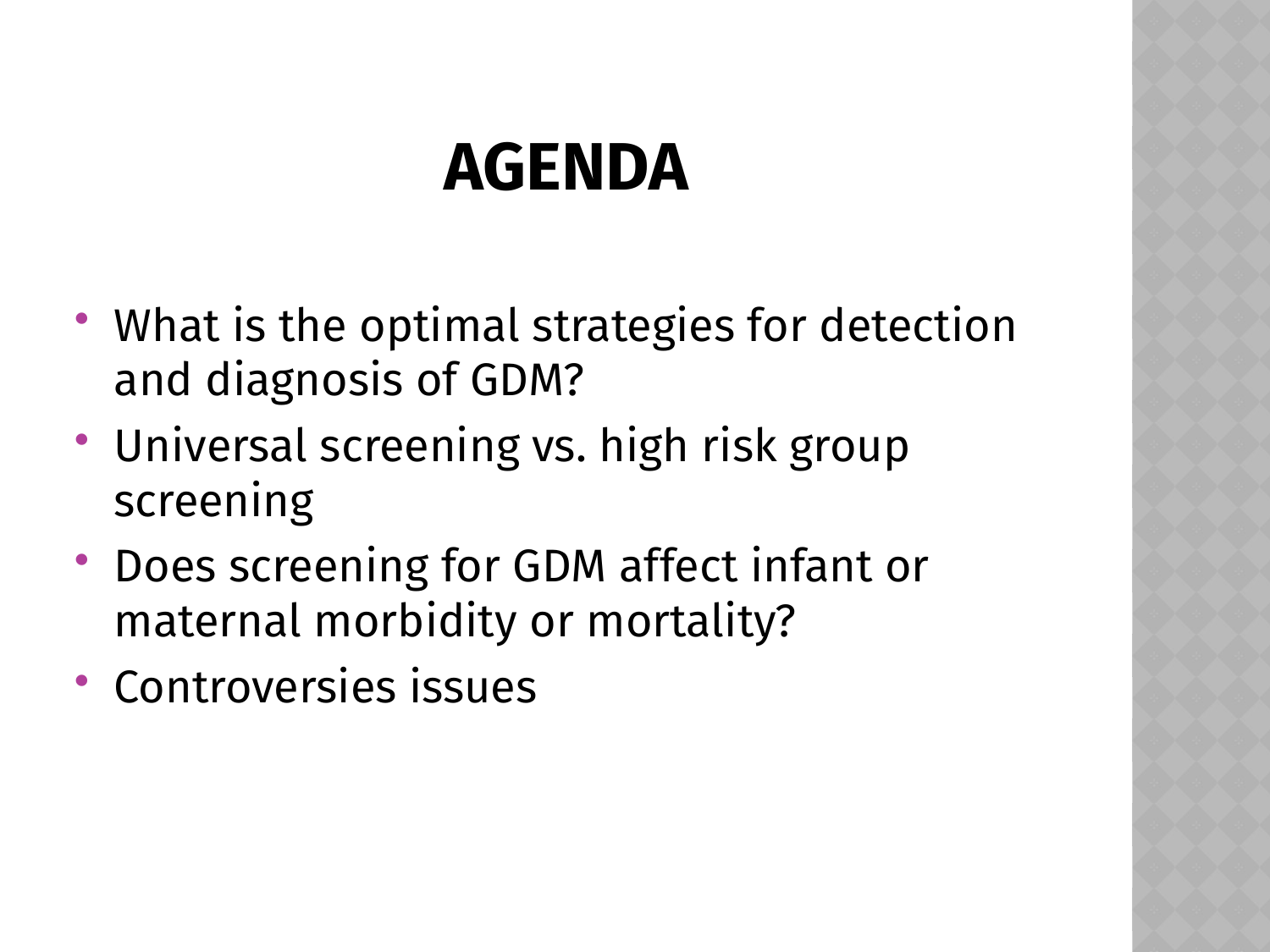

# agenda

What is the optimal strategies for detection and diagnosis of GDM?
Universal screening vs. high risk group screening
Does screening for GDM affect infant or maternal morbidity or mortality?
Controversies issues